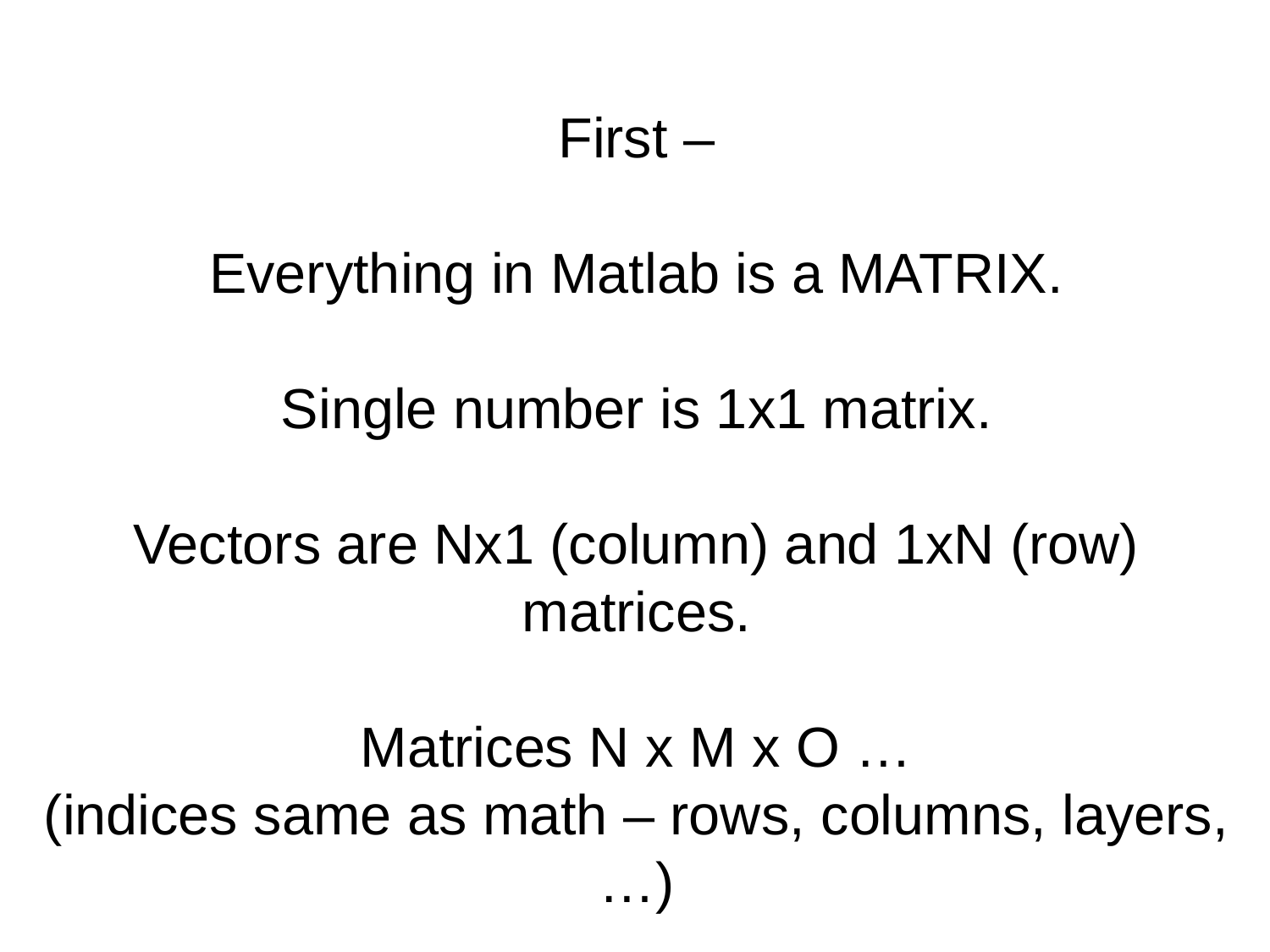

First –

Everything in Matlab is a MATRIX.

Single number is 1x1 matrix.

Vectors are Nx1 (column) and 1xN (row) matrices.

Matrices N x M x O …
(indices same as math – rows, columns, layers, …)